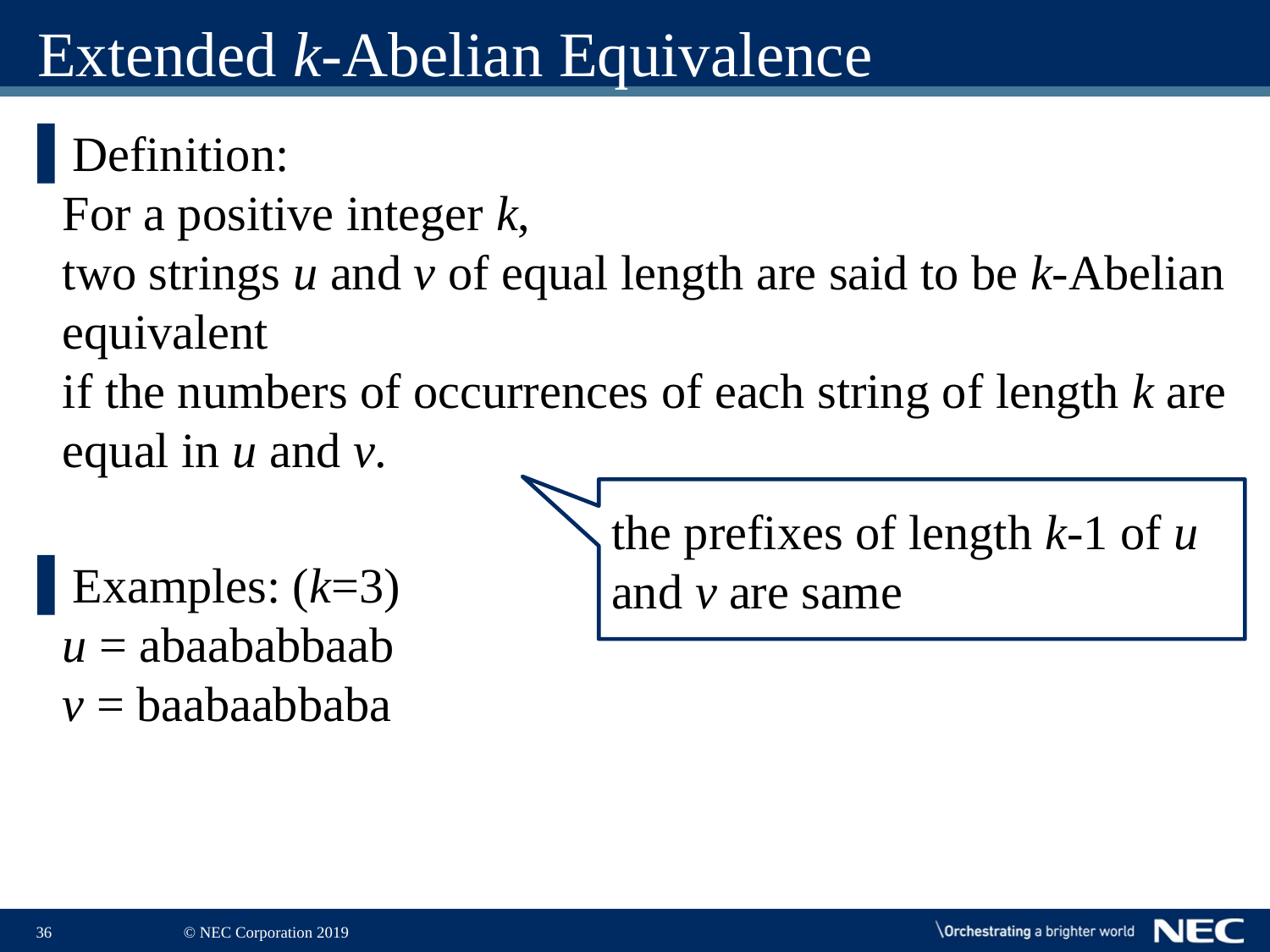

# Extended k-Abelian Equivalence
Definition:
For a positive integer k,
two strings u and v of equal length are said to be k-Abelian equivalent
if the numbers of occurrences of each string of length k are equal in u and v.

Examples: (k=3)
u = abaababbaab
v = baabaabbaba
the prefixes of length k-1 of u and v are same